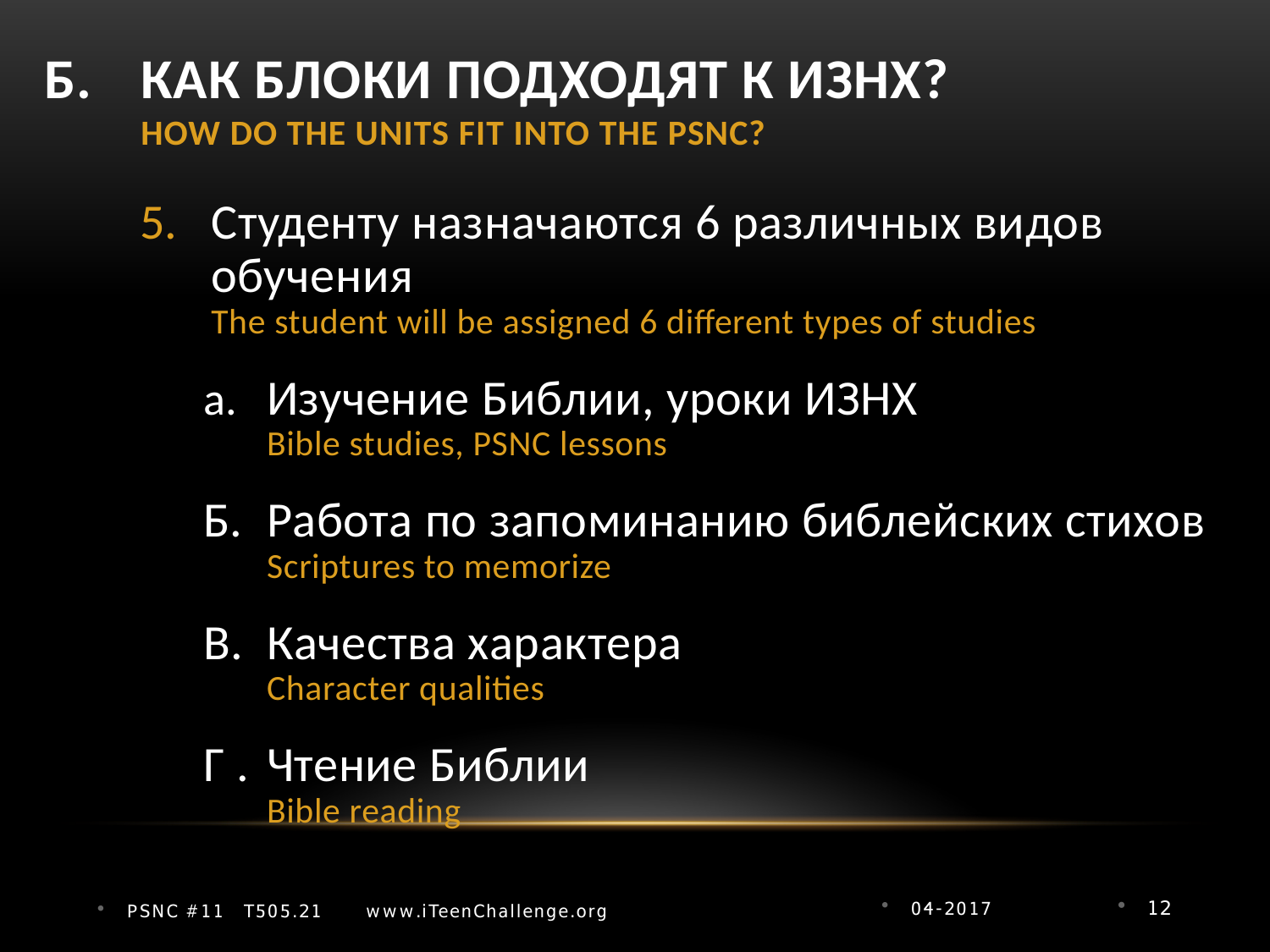

# Б. 	КАК БЛОКИ ПОДХОДЯТ К ИЗНХ? HOW DO THE UNITS FIT INTO THE PSNC?
Студенту назначаются 6 различных видов обучения
The student will be assigned 6 different types of studies
a.	Изучение Библии, уроки ИЗНХ
Bible studies, PSNC lessons
Б.	Работа по запоминанию библейских стихов Scriptures to memorize
B.	Качества характера
Character qualities
Г .	Чтение Библии
Bible reading

04-2017
12
PSNC #11   T505.21       www.iTeenChallenge.org